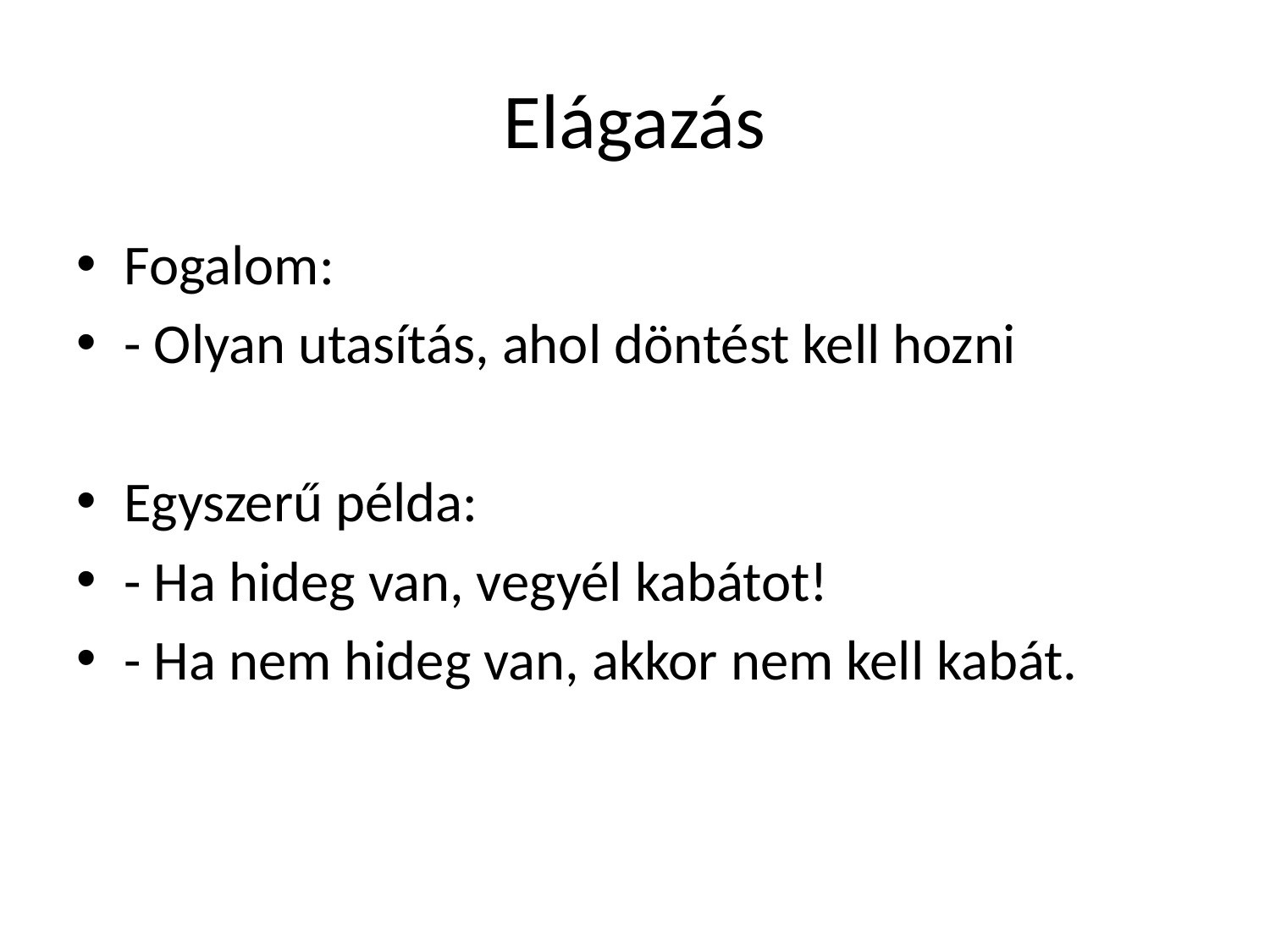

# Elágazás
Fogalom:
- Olyan utasítás, ahol döntést kell hozni

Egyszerű példa:
- Ha hideg van, vegyél kabátot!
- Ha nem hideg van, akkor nem kell kabát.